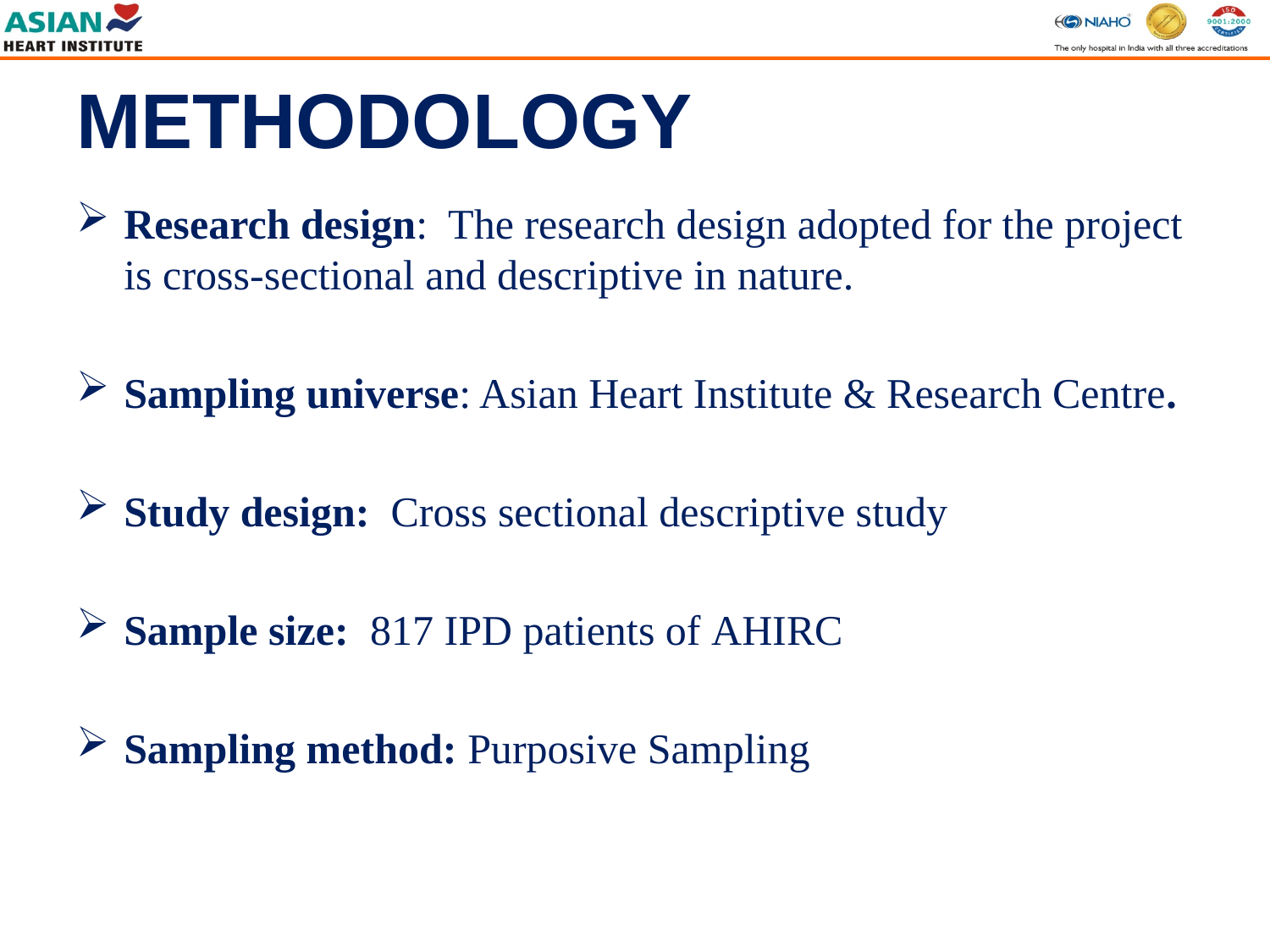

# METHODOLOGY
Research design:  The research design adopted for the project is cross-sectional and descriptive in nature.

Sampling universe: Asian Heart Institute & Research Centre.

Study design:  Cross sectional descriptive study

Sample size:  817 IPD patients of AHIRC

Sampling method: Purposive Sampling